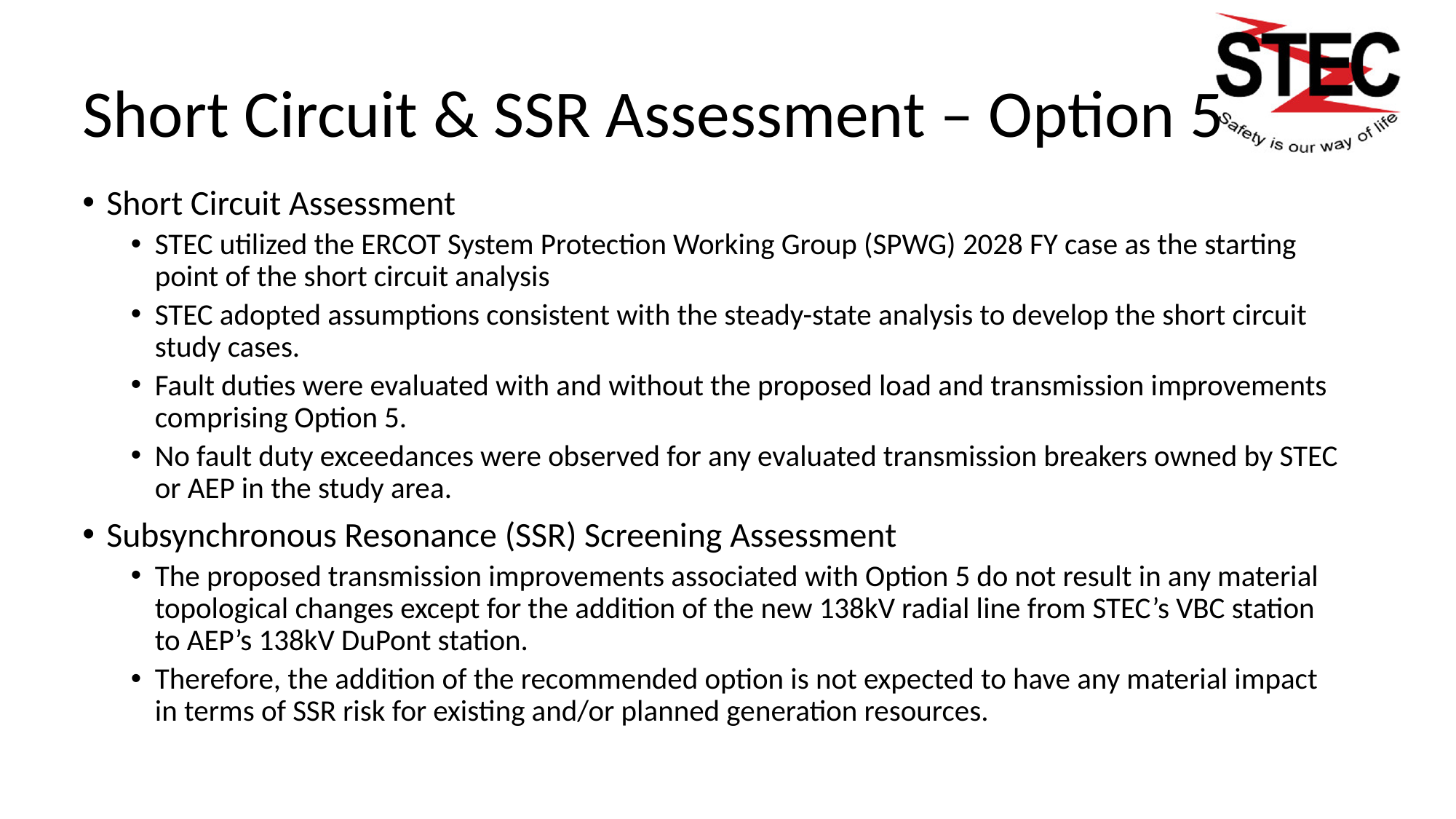

# Short Circuit & SSR Assessment – Option 5
Short Circuit Assessment
STEC utilized the ERCOT System Protection Working Group (SPWG) 2028 FY case as the starting point of the short circuit analysis
STEC adopted assumptions consistent with the steady-state analysis to develop the short circuit study cases.
Fault duties were evaluated with and without the proposed load and transmission improvements comprising Option 5.
No fault duty exceedances were observed for any evaluated transmission breakers owned by STEC or AEP in the study area.
Subsynchronous Resonance (SSR) Screening Assessment
The proposed transmission improvements associated with Option 5 do not result in any material topological changes except for the addition of the new 138kV radial line from STEC’s VBC station to AEP’s 138kV DuPont station.
Therefore, the addition of the recommended option is not expected to have any material impact in terms of SSR risk for existing and/or planned generation resources.